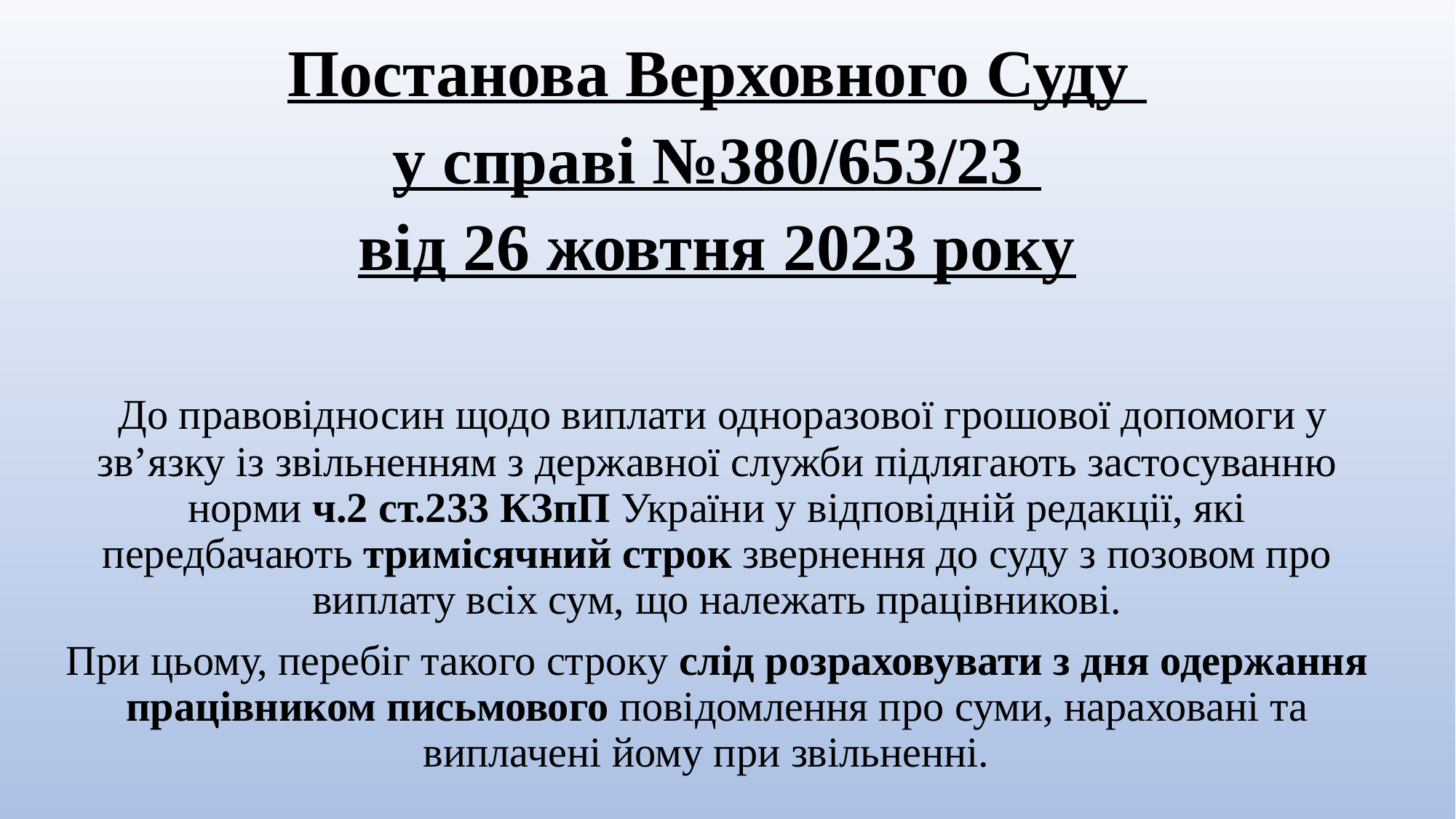

Постанова Верховного Суду
у справі №380/653/23
від 26 жовтня 2023 року

 До правовідносин щодо виплати одноразової грошової допомоги у зв’язку із звільненням з державної служби підлягають застосуванню норми ч.2 ст.233 КЗпП України у відповідній редакції, які передбачають тримісячний строк звернення до суду з позовом про виплату всіх сум, що належать працівникові.
При цьому, перебіг такого строку слід розраховувати з дня одержання працівником письмового повідомлення про суми, нараховані та виплачені йому при звільненні.